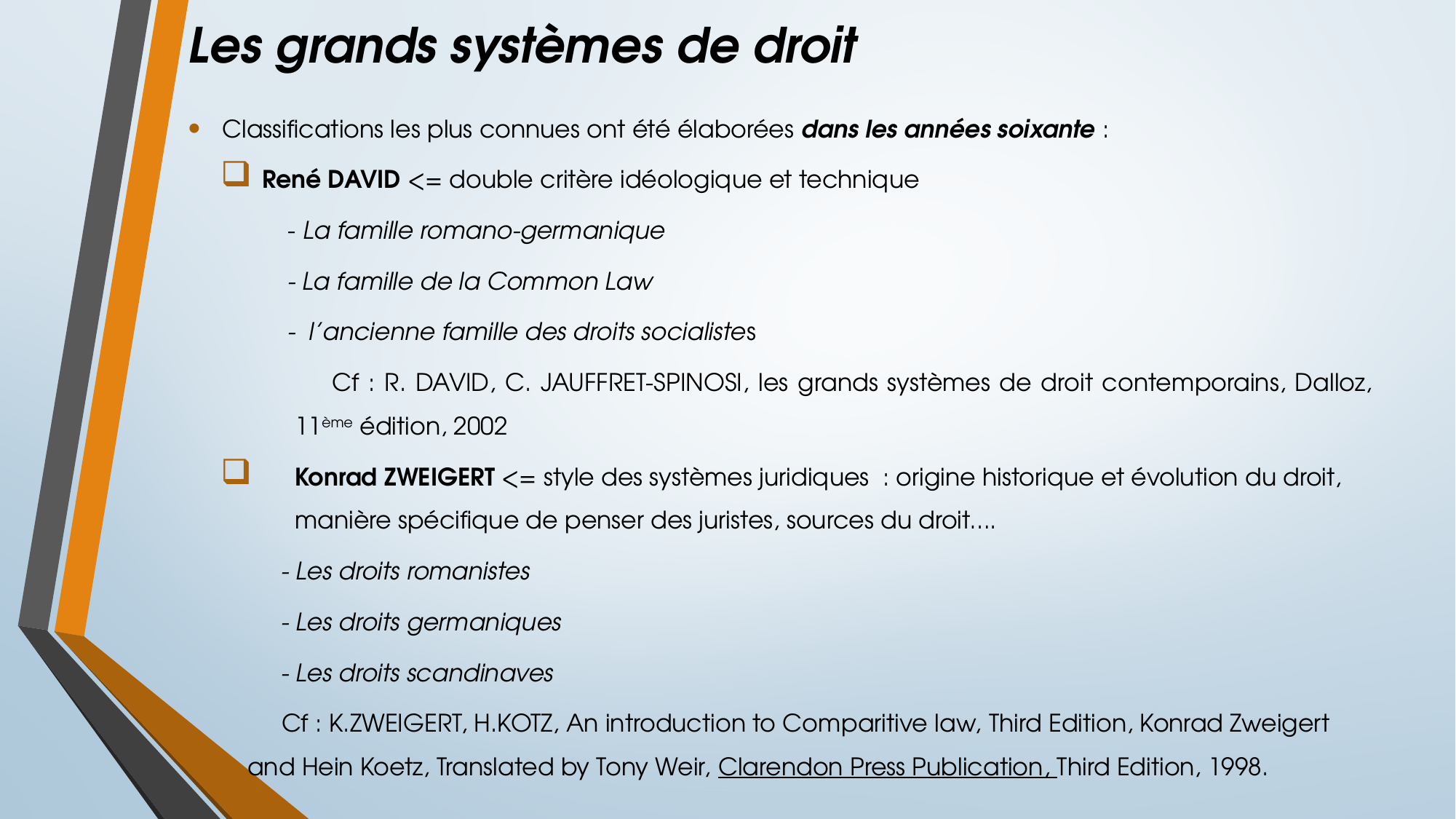

# Les grands systèmes de droit
Classifications les plus connues ont été élaborées dans les années soixante :
     René DAVID <= double critère idéologique et technique
          - La famille romano-germanique
          - La famille de la Common Law
          -  l’ancienne famille des droits socialistes
            Cf : R. DAVID, C. JAUFFRET-SPINOSI, les grands systèmes de droit contemporains, Dalloz, 11ème édition, 2002
Konrad ZWEIGERT <= style des systèmes juridiques  : origine historique et évolution du droit, manière spécifique de penser des juristes, sources du droit….
         - Les droits romanistes
         - Les droits germaniques
         - Les droits scandinaves
         Cf : K.ZWEIGERT, H.KOTZ, An introduction to Comparitive law, Third Edition, Konrad Zweigert 	 	      and Hein Koetz, Translated by Tony Weir, Clarendon Press Publication, Third Edition, 1998.